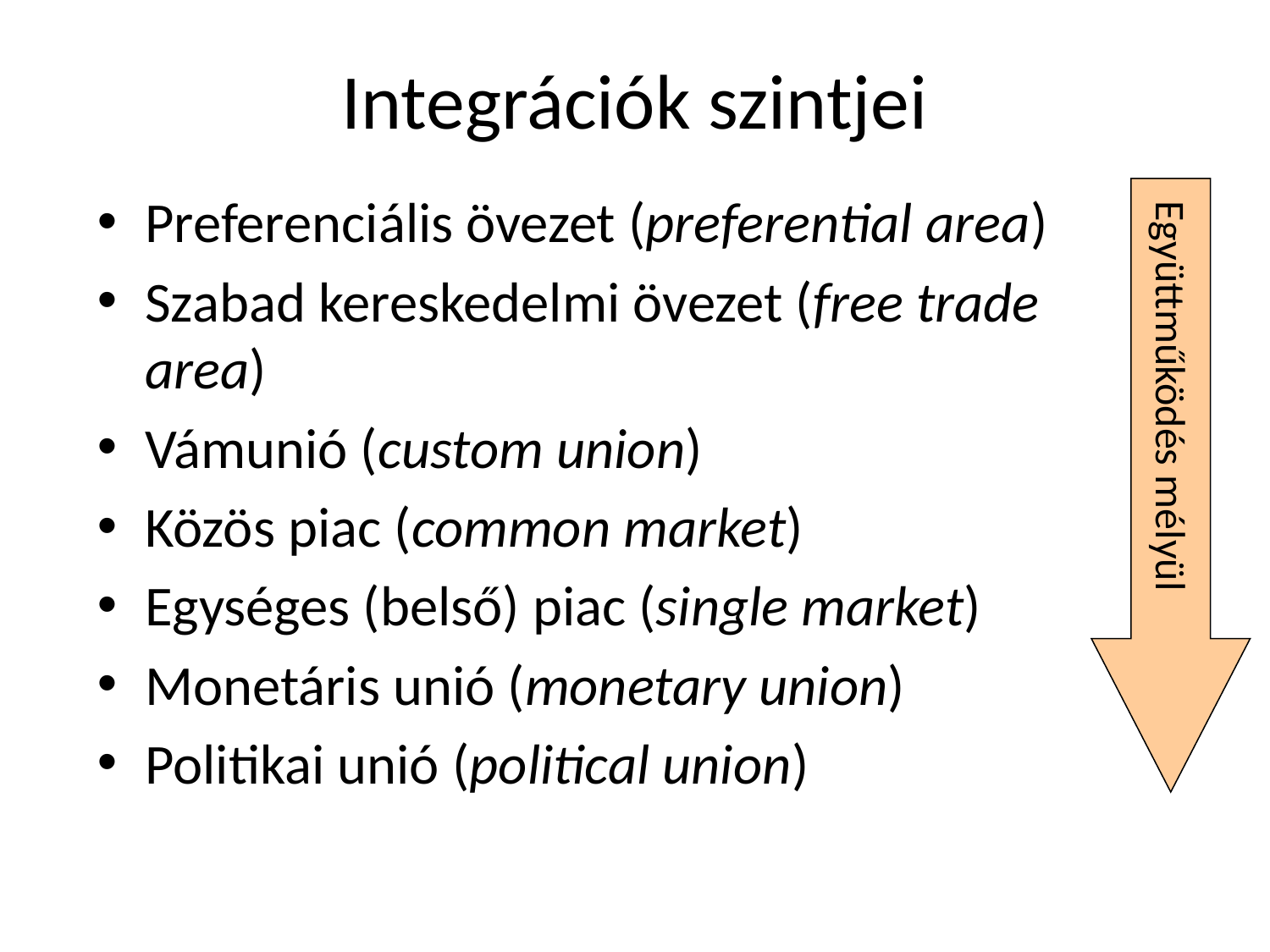

# Integrációk szintjei

Preferenciális övezet (preferential area)
Szabad kereskedelmi övezet (free trade area)
Vámunió (custom union)
Közös piac (common market)
Egységes (belső) piac (single market)
Monetáris unió (monetary union)
Politikai unió (political union)
Együttműködés mélyül